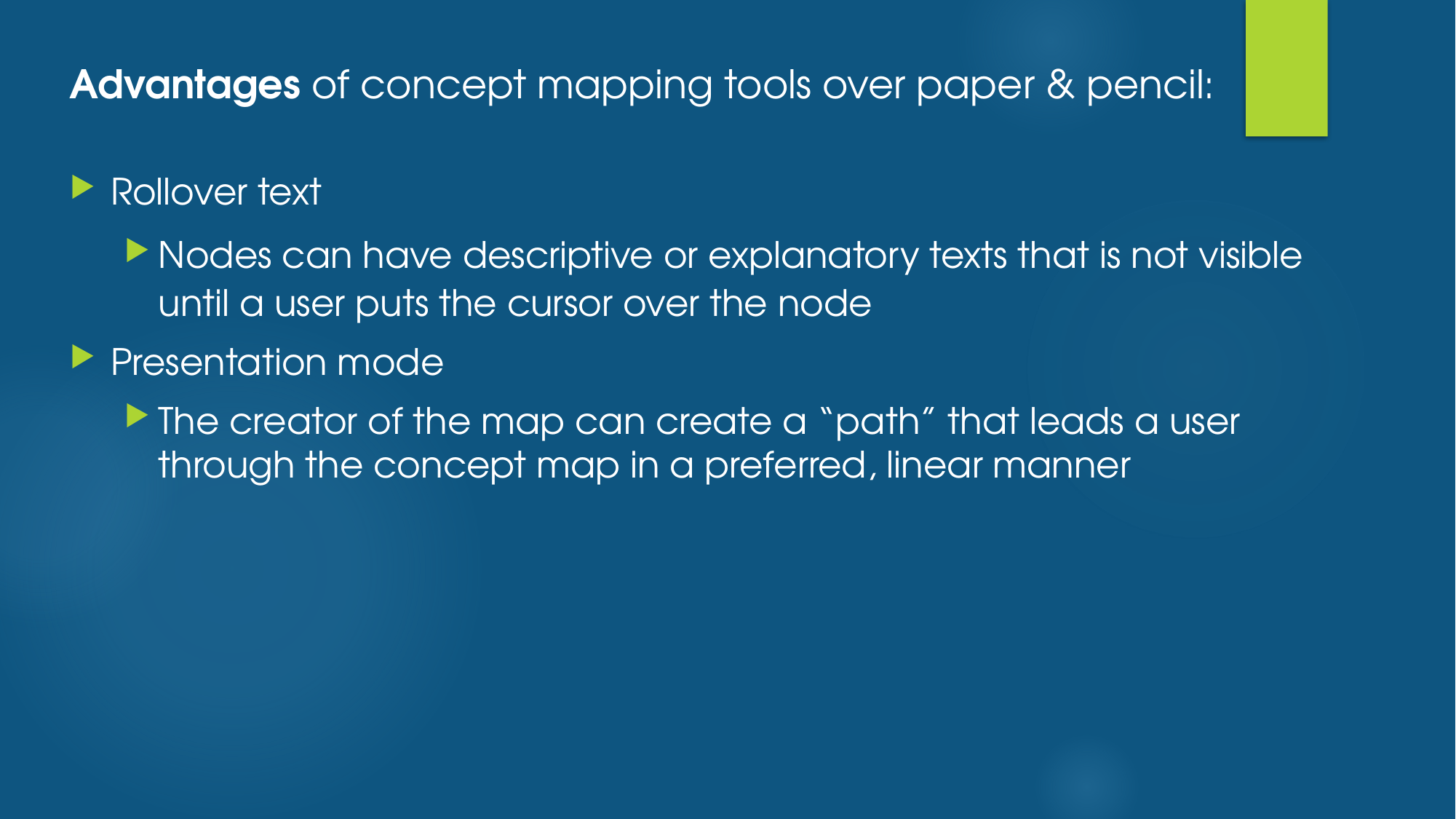

Advantages of concept mapping tools over paper & pencil:
Rollover text
Nodes can have descriptive or explanatory texts that is not visible until a user puts the cursor over the node
Presentation mode
The creator of the map can create a “path” that leads a user through the concept map in a preferred, linear manner